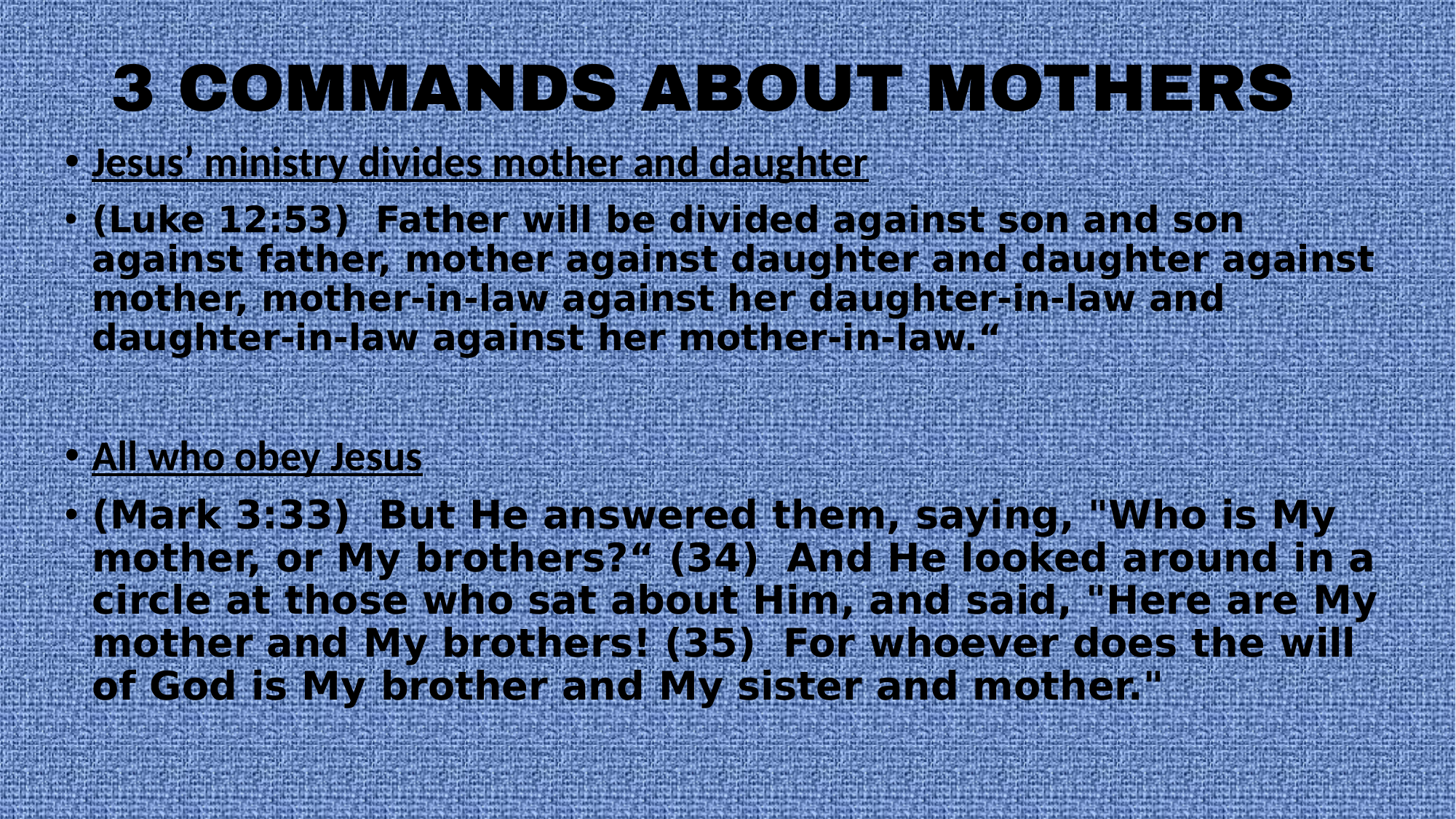

# 3 COMMANDS ABOUT MOTHERS
Jesus’ ministry divides mother and daughter
(Luke 12:53)  Father will be divided against son and son against father, mother against daughter and daughter against mother, mother-in-law against her daughter-in-law and daughter-in-law against her mother-in-law.“

All who obey Jesus
(Mark 3:33)  But He answered them, saying, "Who is My mother, or My brothers?“ (34)  And He looked around in a circle at those who sat about Him, and said, "Here are My mother and My brothers! (35)  For whoever does the will of God is My brother and My sister and mother."